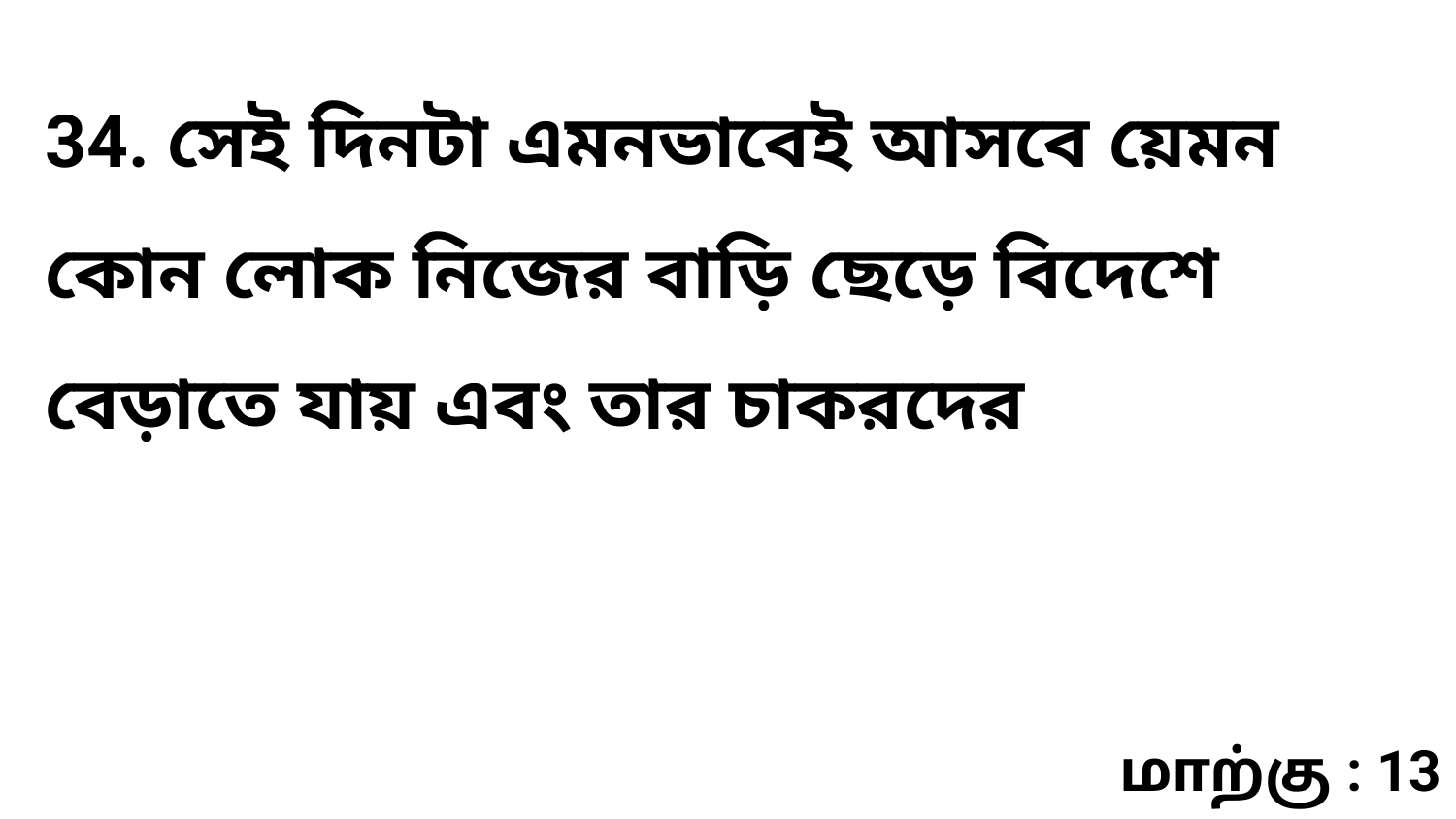

34. সেই দিনটা এমনভাবেই আসবে য়েমন কোন লোক নিজের বাড়ি ছেড়ে বিদেশে বেড়াতে যায় এবং তার চাকরদের
மாற்கு : 13